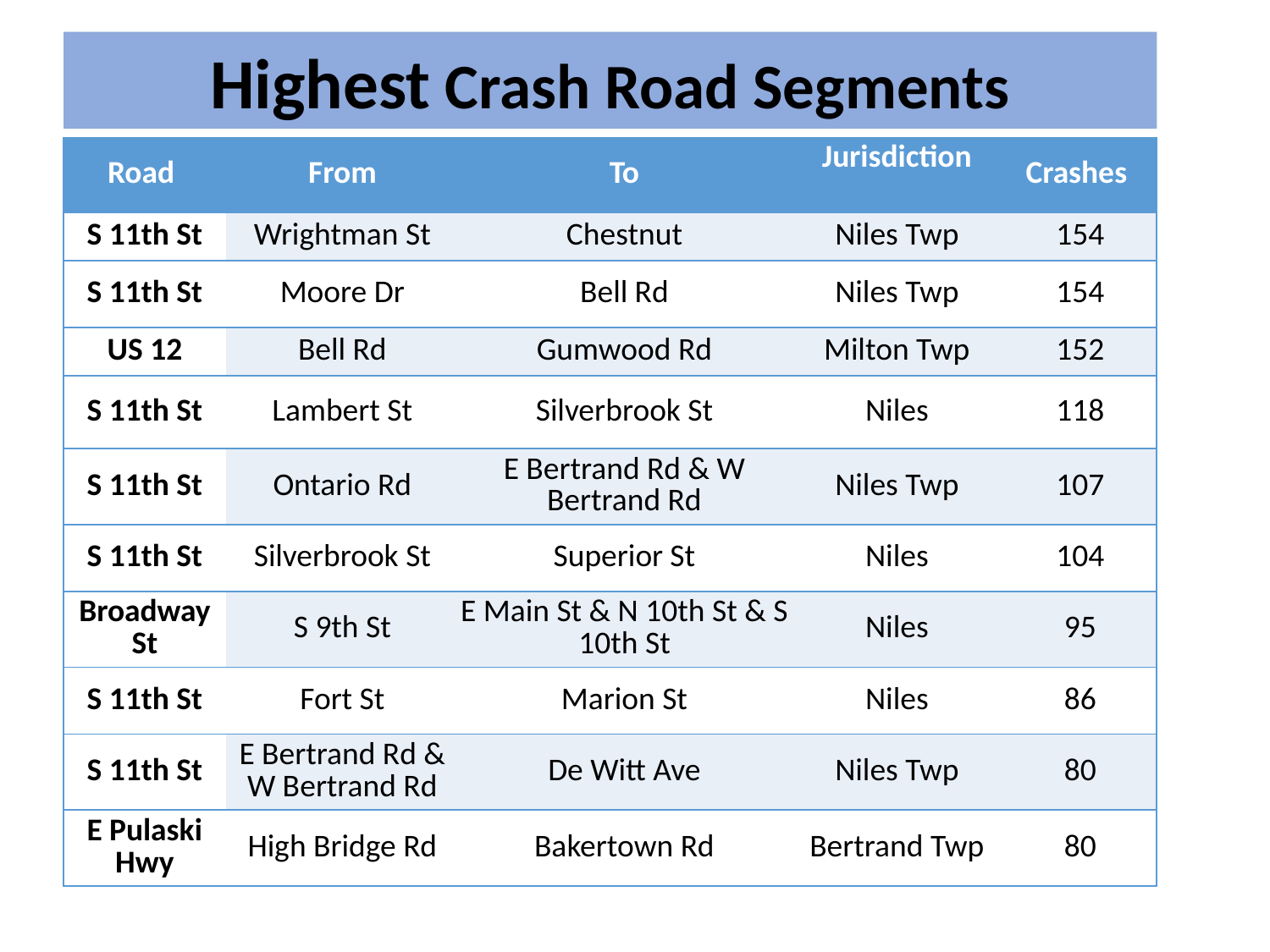

Highest Crash Road Segments
| Road | From | To | Jurisdiction | Crashes |
| --- | --- | --- | --- | --- |
| S 11th St | Wrightman St | Chestnut | Niles Twp | 154 |
| S 11th St | Moore Dr | Bell Rd | Niles Twp | 154 |
| US 12 | Bell Rd | Gumwood Rd | Milton Twp | 152 |
| S 11th St | Lambert St | Silverbrook St | Niles | 118 |
| S 11th St | Ontario Rd | E Bertrand Rd & W Bertrand Rd | Niles Twp | 107 |
| S 11th St | Silverbrook St | Superior St | Niles | 104 |
| Broadway St | S 9th St | E Main St & N 10th St & S 10th St | Niles | 95 |
| S 11th St | Fort St | Marion St | Niles | 86 |
| S 11th St | E Bertrand Rd & W Bertrand Rd | De Witt Ave | Niles Twp | 80 |
| E Pulaski Hwy | High Bridge Rd | Bakertown Rd | Bertrand Twp | 80 |